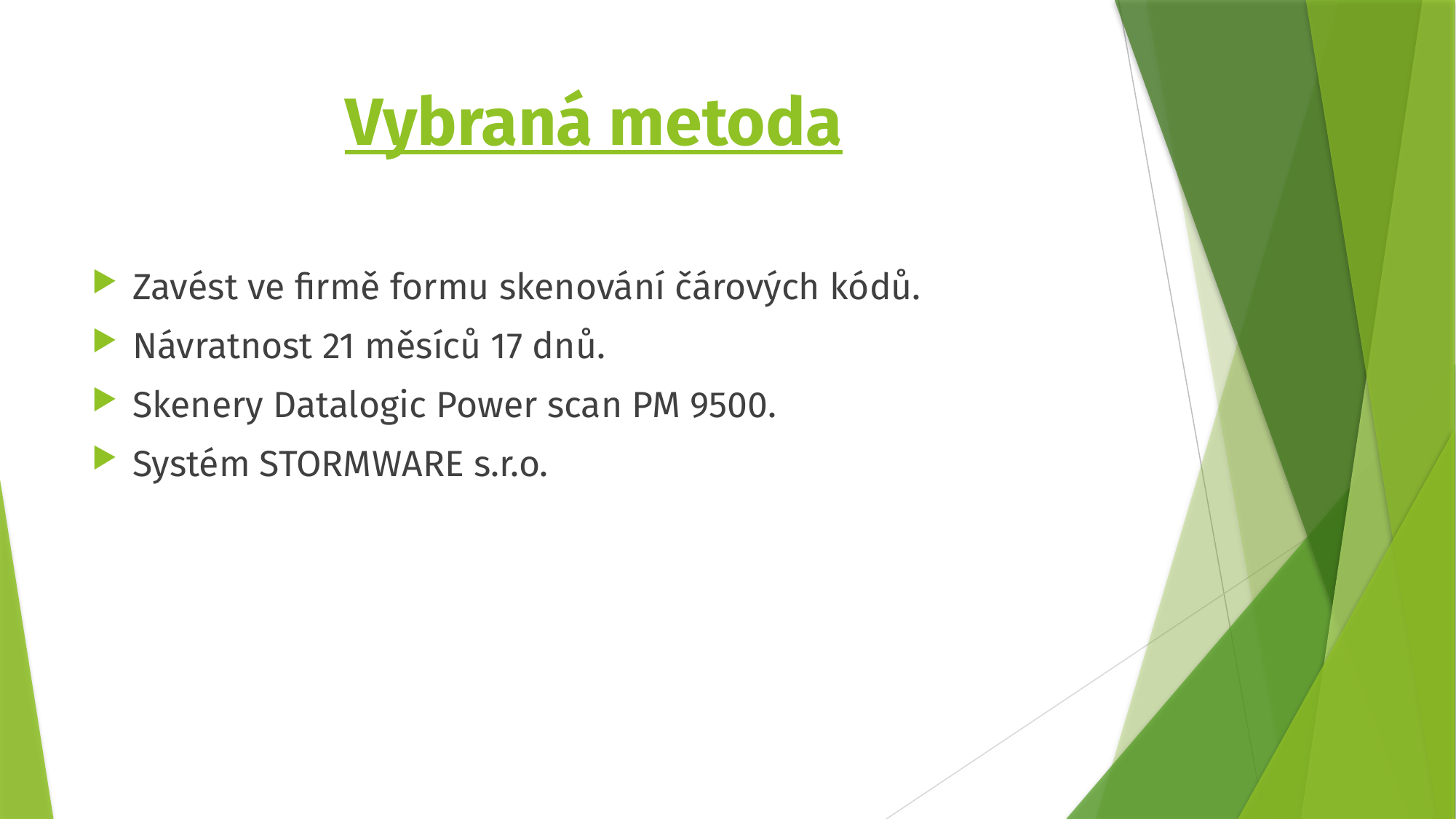

# Vybraná metoda
Zavést ve firmě formu skenování čárových kódů.
Návratnost 21 měsíců 17 dnů.
Skenery Datalogic Power scan PM 9500.
Systém STORMWARE s.r.o.